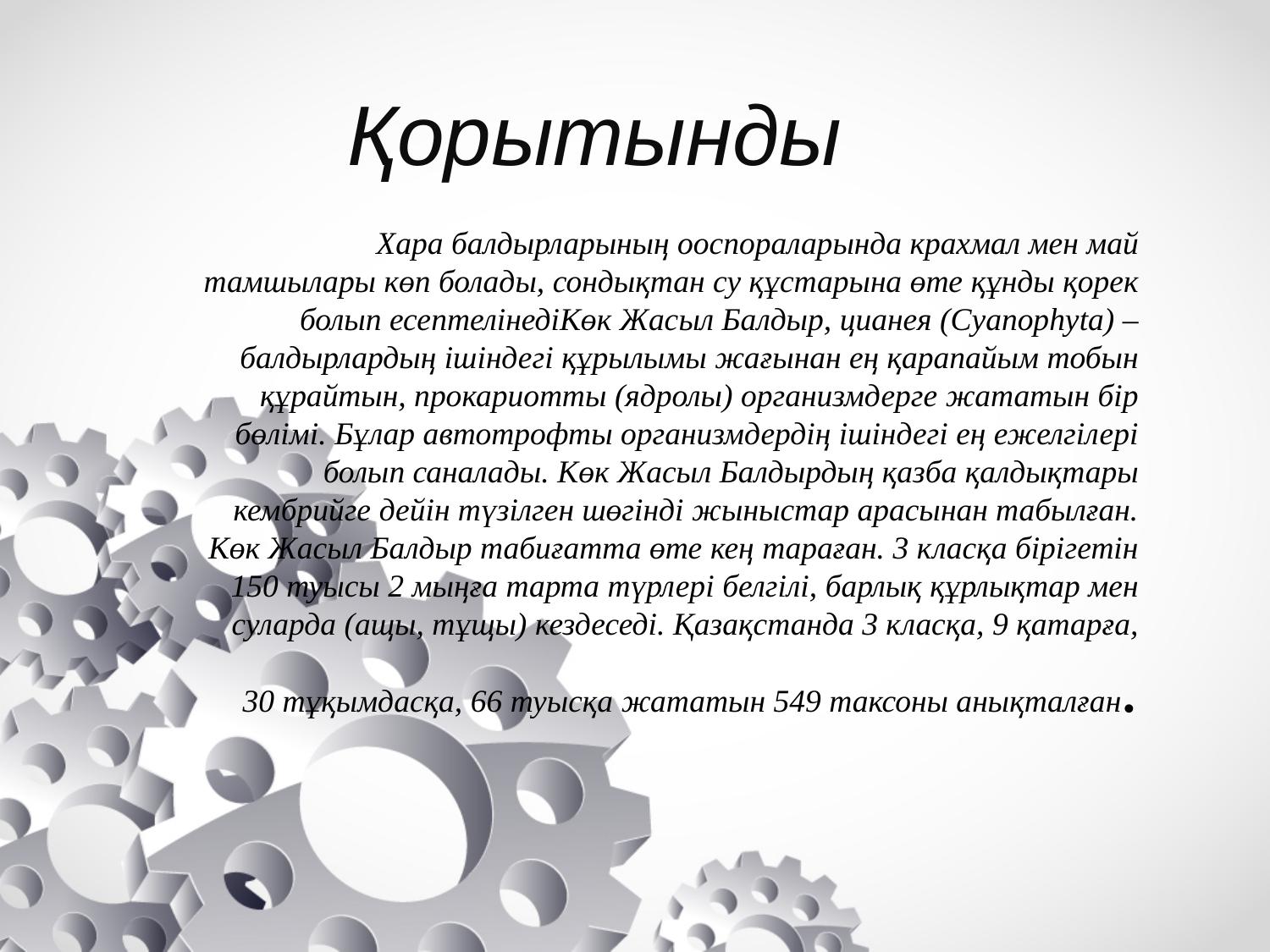

# Қорытынды
Хара балдырларының ооспораларында крахмал мен май тамшылары көп болады, сондықтан су құстарына өте құнды қорек болып есептелінедіКөк Жасыл Балдыр, цианея (Cyanophyta) – балдырлардың ішіндегі құрылымы жағынан ең қарапайым тобын құрайтын, прокариотты (ядролы) организмдерге жататын бір бөлімі. Бұлар автотрофты организмдердің ішіндегі ең ежелгілері болып саналады. Көк Жасыл Балдырдың қазба қалдықтары кембрийге дейін түзілген шөгінді жыныстар арасынан табылған. Көк Жасыл Балдыр табиғатта өте кең тараған. 3 класқа бірігетін 150 туысы 2 мыңға тарта түрлері белгілі, барлық құрлықтар мен суларда (ащы, тұщы) кездеседі. Қазақстанда 3 класқа, 9 қатарға, 30 тұқымдасқа, 66 туысқа жататын 549 таксоны анықталған.